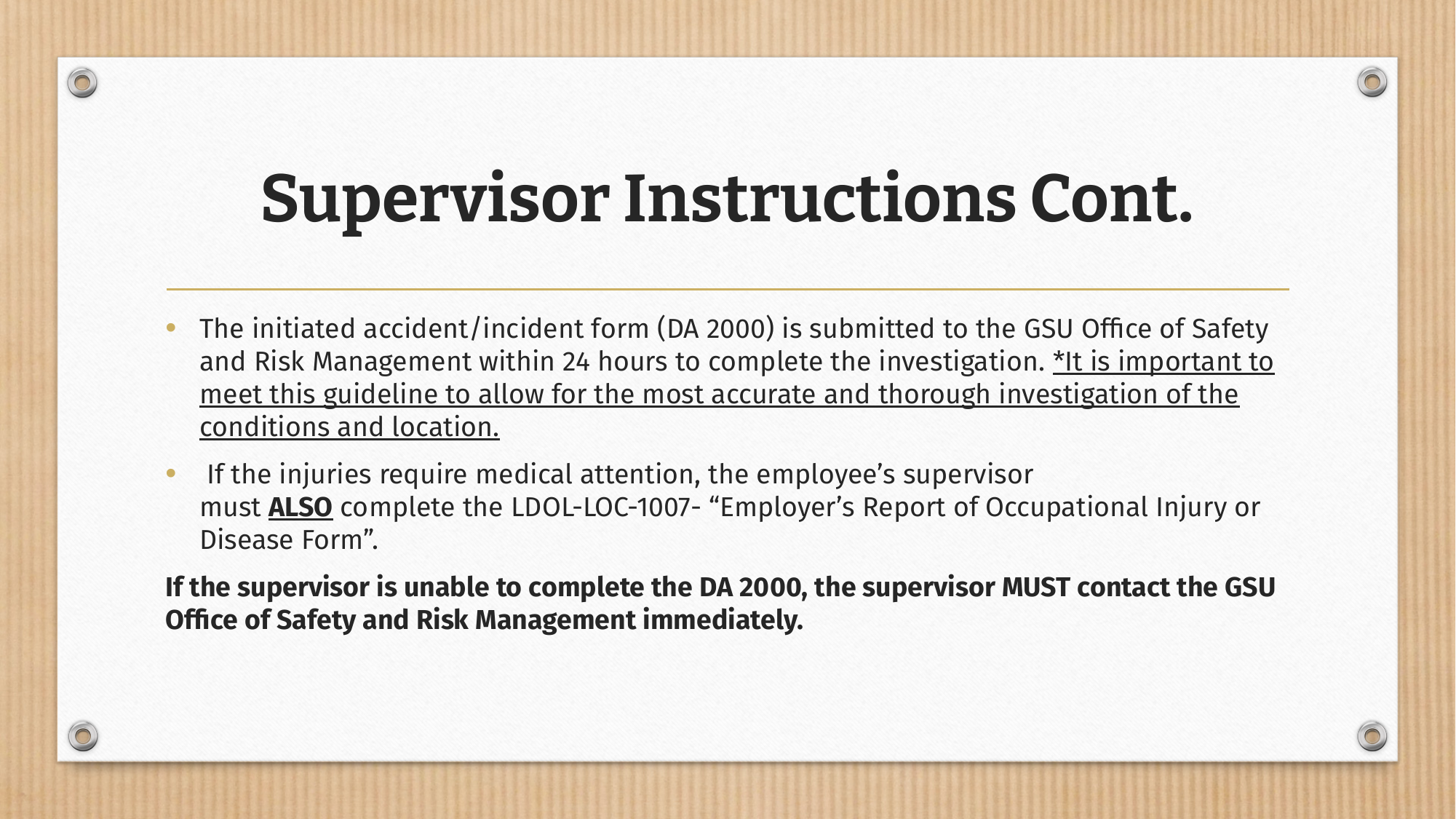

# Supervisor Instructions Cont.
The initiated accident/incident form (DA 2000) is submitted to the GSU Office of Safety and Risk Management within 24 hours to complete the investigation. *It is important to meet this guideline to allow for the most accurate and thorough investigation of the conditions and location.
 If the injuries require medical attention, the employee’s supervisor must ALSO complete the LDOL-LOC-1007- “Employer’s Report of Occupational Injury or Disease Form”.
If the supervisor is unable to complete the DA 2000, the supervisor MUST contact the GSU Office of Safety and Risk Management immediately.